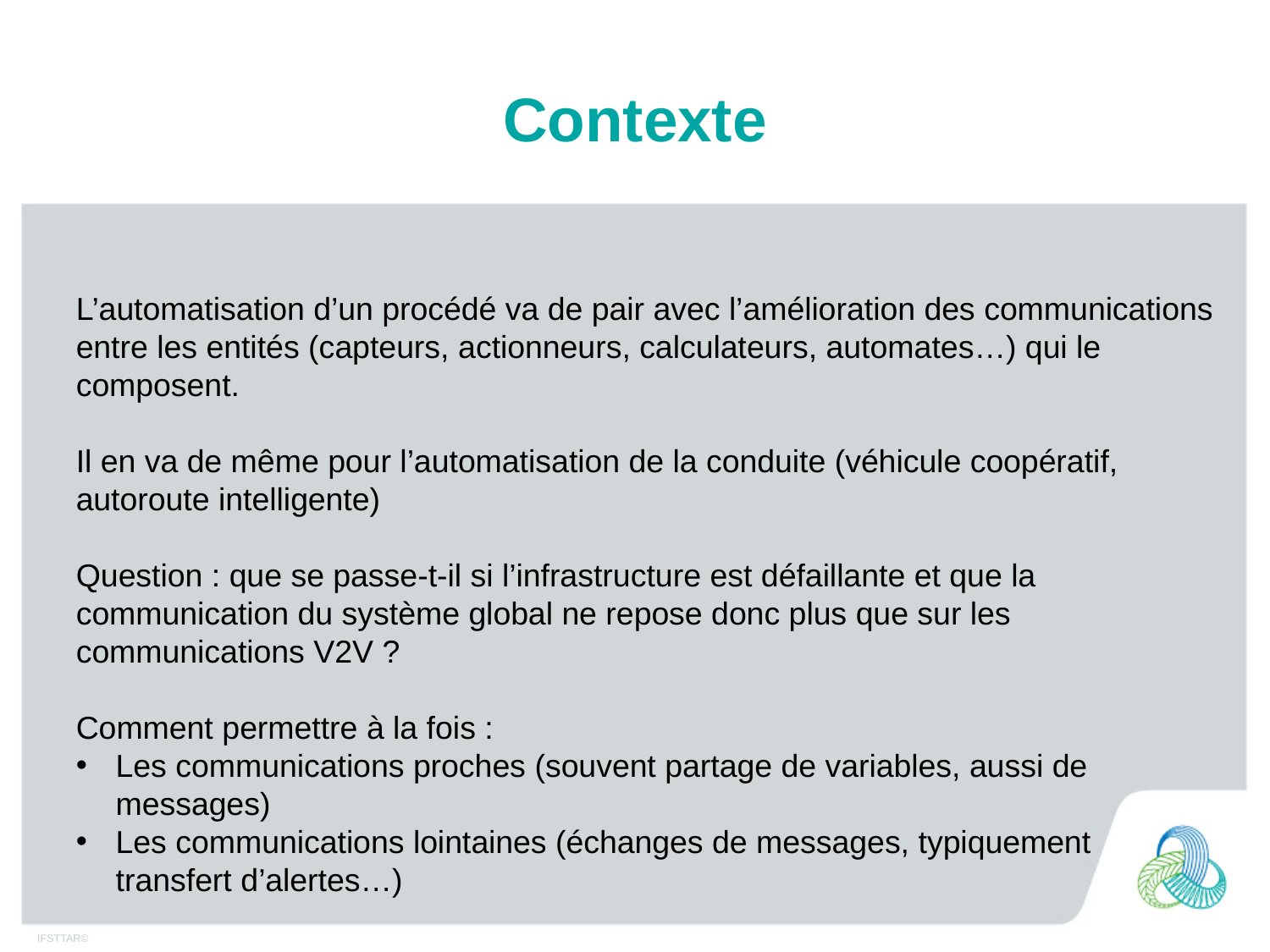

# Contexte

L’automatisation d’un procédé va de pair avec l’amélioration des communications entre les entités (capteurs, actionneurs, calculateurs, automates…) qui le composent.

Il en va de même pour l’automatisation de la conduite (véhicule coopératif, autoroute intelligente)

Question : que se passe-t-il si l’infrastructure est défaillante et que la communication du système global ne repose donc plus que sur les communications V2V ?

Comment permettre à la fois :
Les communications proches (souvent partage de variables, aussi de messages)
Les communications lointaines (échanges de messages, typiquement    transfert d’alertes…)